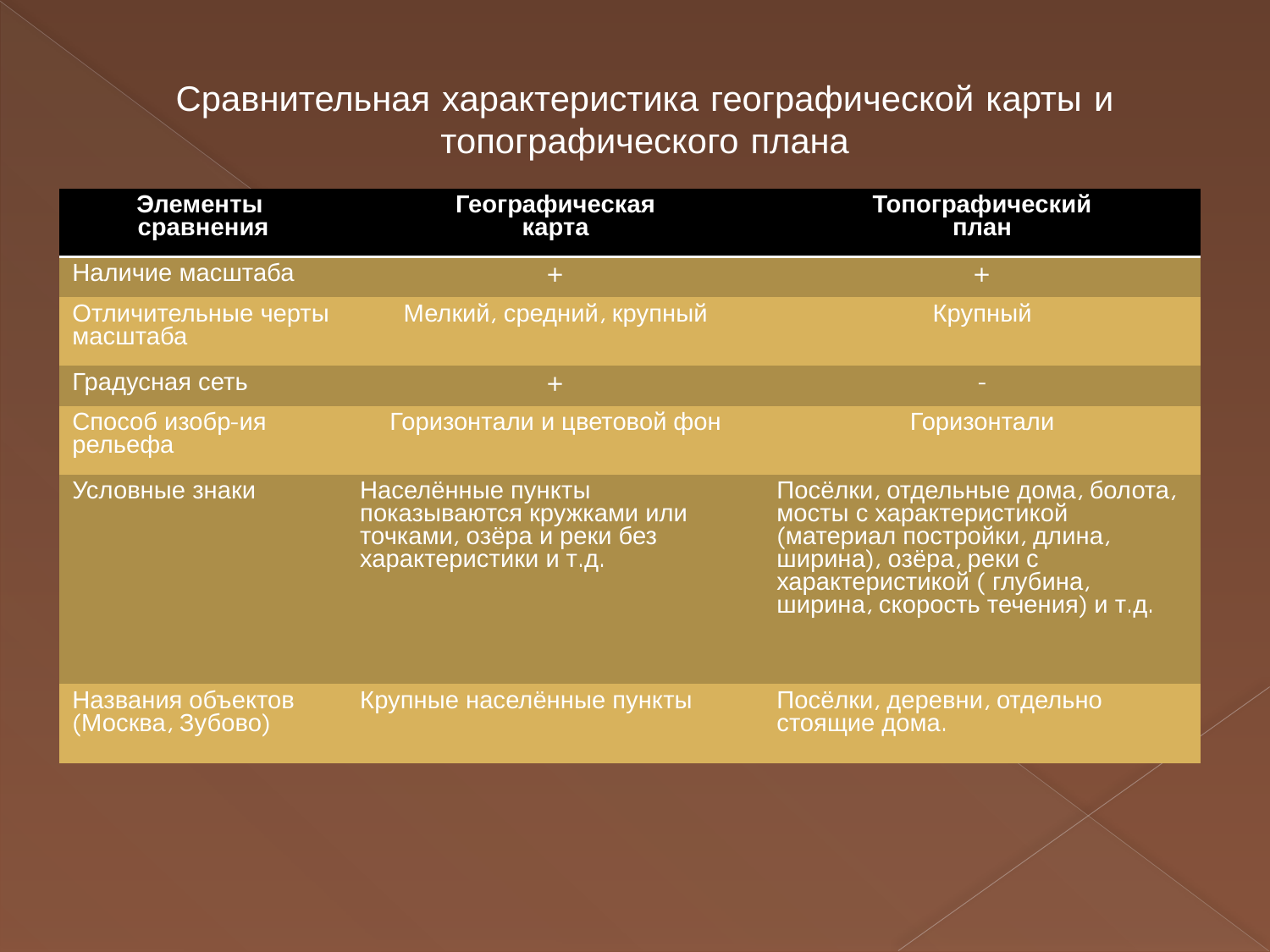

Сравнительная характеристика географической карты и топографического плана
| Элементы сравнения | Географическая карта | Топографический план |
| --- | --- | --- |
| Наличие масштаба | + | + |
| Отличительные черты масштаба | Мелкий, средний, крупный | Крупный |
| Градусная сеть | + | - |
| Способ изобр-ия рельефа | Горизонтали и цветовой фон | Горизонтали |
| Условные знаки | Населённые пункты показываются кружками или точками, озёра и реки без характеристики и т.д. | Посёлки, отдельные дома, болота, мосты с характеристикой (материал постройки, длина, ширина), озёра, реки с характеристикой ( глубина, ширина, скорость течения) и т.д. |
| Названия объектов (Москва, Зубово) | Крупные населённые пункты | Посёлки, деревни, отдельно стоящие дома. |